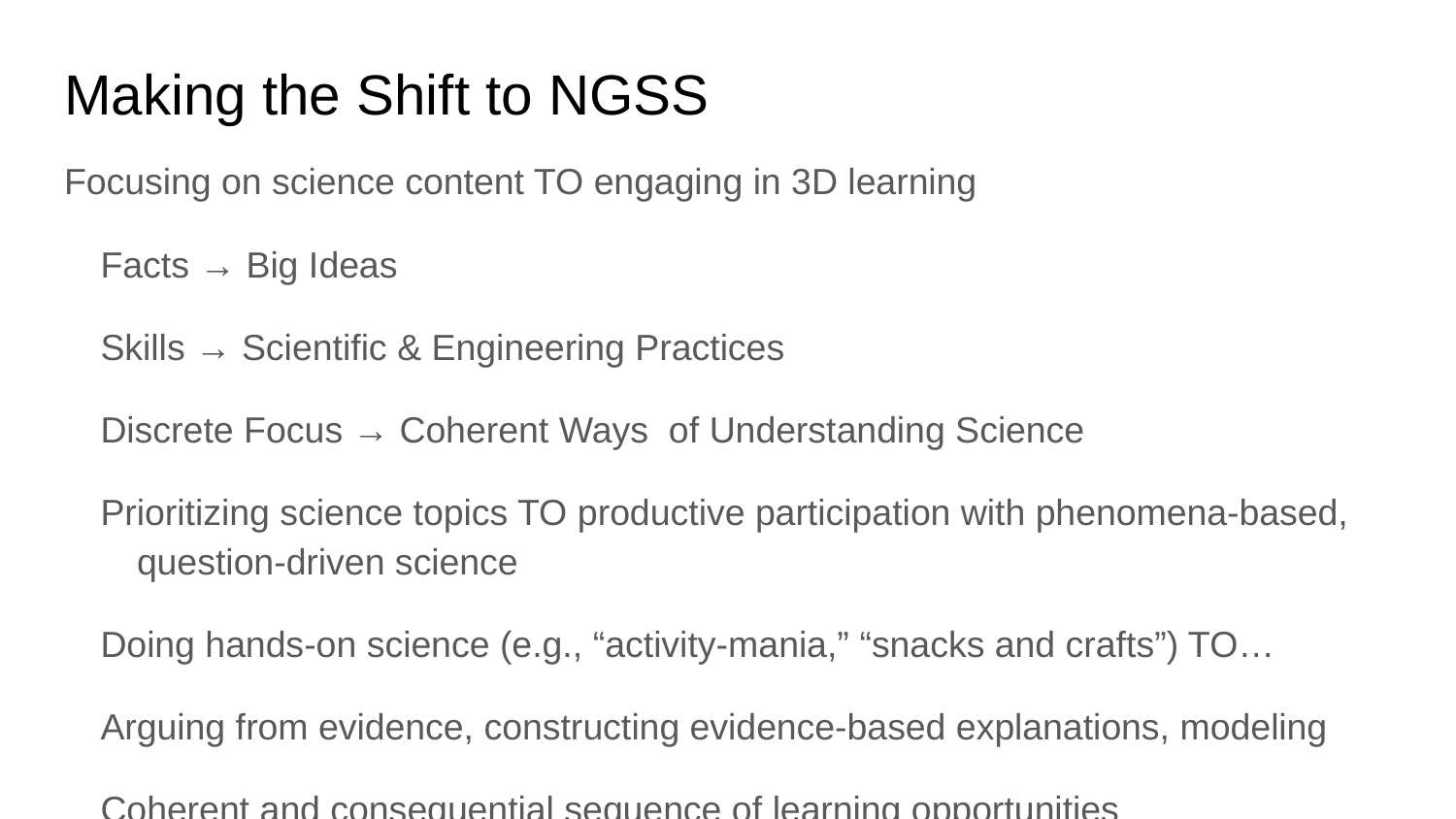

# Making the Shift to NGSS
Focusing on science content TO engaging in 3D learning
Facts → Big Ideas
Skills → Scientific & Engineering Practices
Discrete Focus → Coherent Ways  of Understanding Science
Prioritizing science topics TO productive participation with phenomena-based, question-driven science
Doing hands-on science (e.g., “activity-mania,” “snacks and crafts”) TO…
Arguing from evidence, constructing evidence-based explanations, modeling
Coherent and consequential sequence of learning opportunities